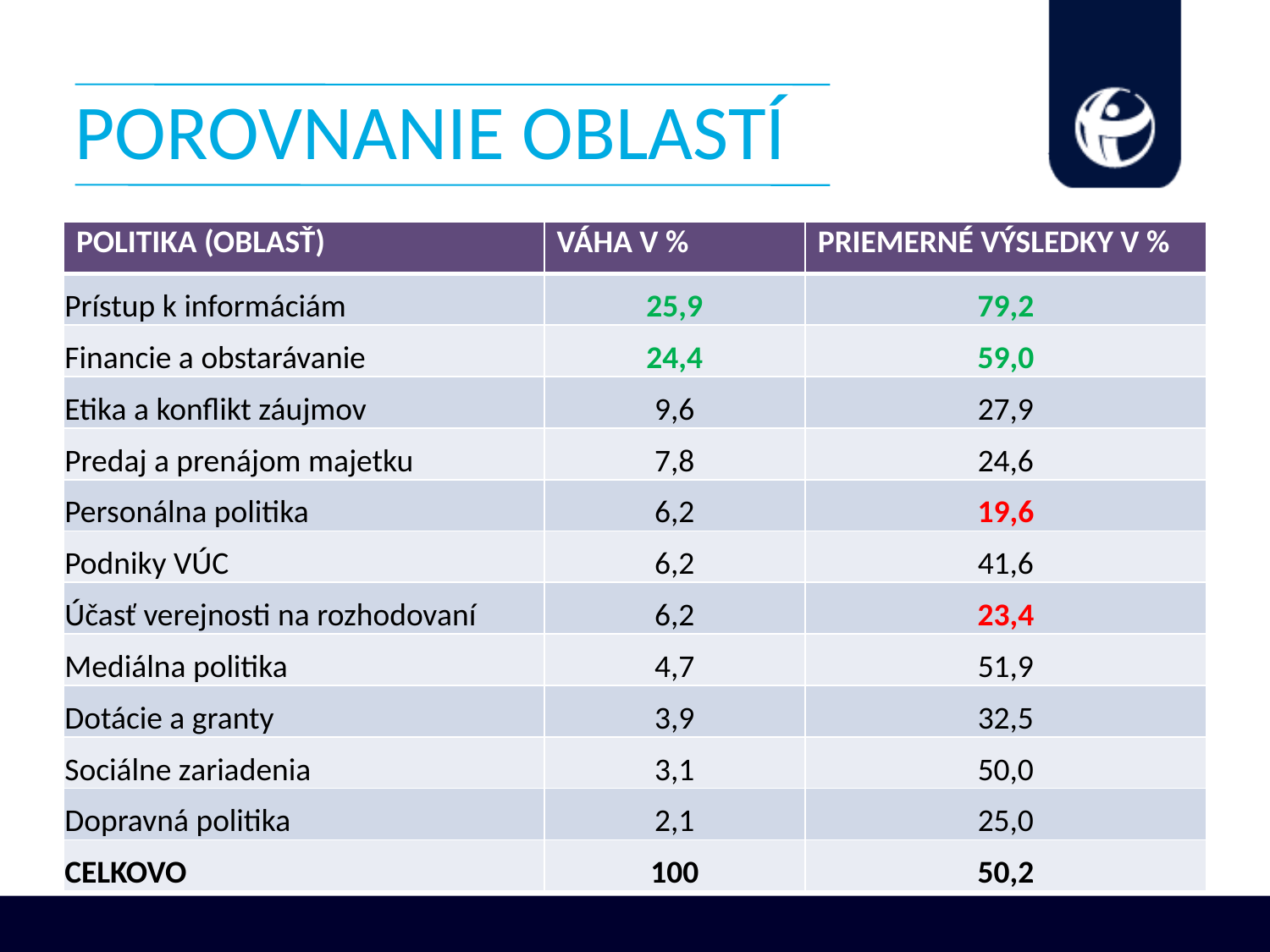

# POROVNANIE OBLASTÍ
| POLITIKA (OBLASŤ) | VÁHA V % | PRIEMERNÉ VÝSLEDKY V % |
| --- | --- | --- |
| Prístup k informáciám | 25,9 | 79,2 |
| Financie a obstarávanie | 24,4 | 59,0 |
| Etika a konflikt záujmov | 9,6 | 27,9 |
| Predaj a prenájom majetku | 7,8 | 24,6 |
| Personálna politika | 6,2 | 19,6 |
| Podniky VÚC | 6,2 | 41,6 |
| Účasť verejnosti na rozhodovaní | 6,2 | 23,4 |
| Mediálna politika | 4,7 | 51,9 |
| Dotácie a granty | 3,9 | 32,5 |
| Sociálne zariadenia | 3,1 | 50,0 |
| Dopravná politika | 2,1 | 25,0 |
| CELKOVO | 100 | 50,2 |